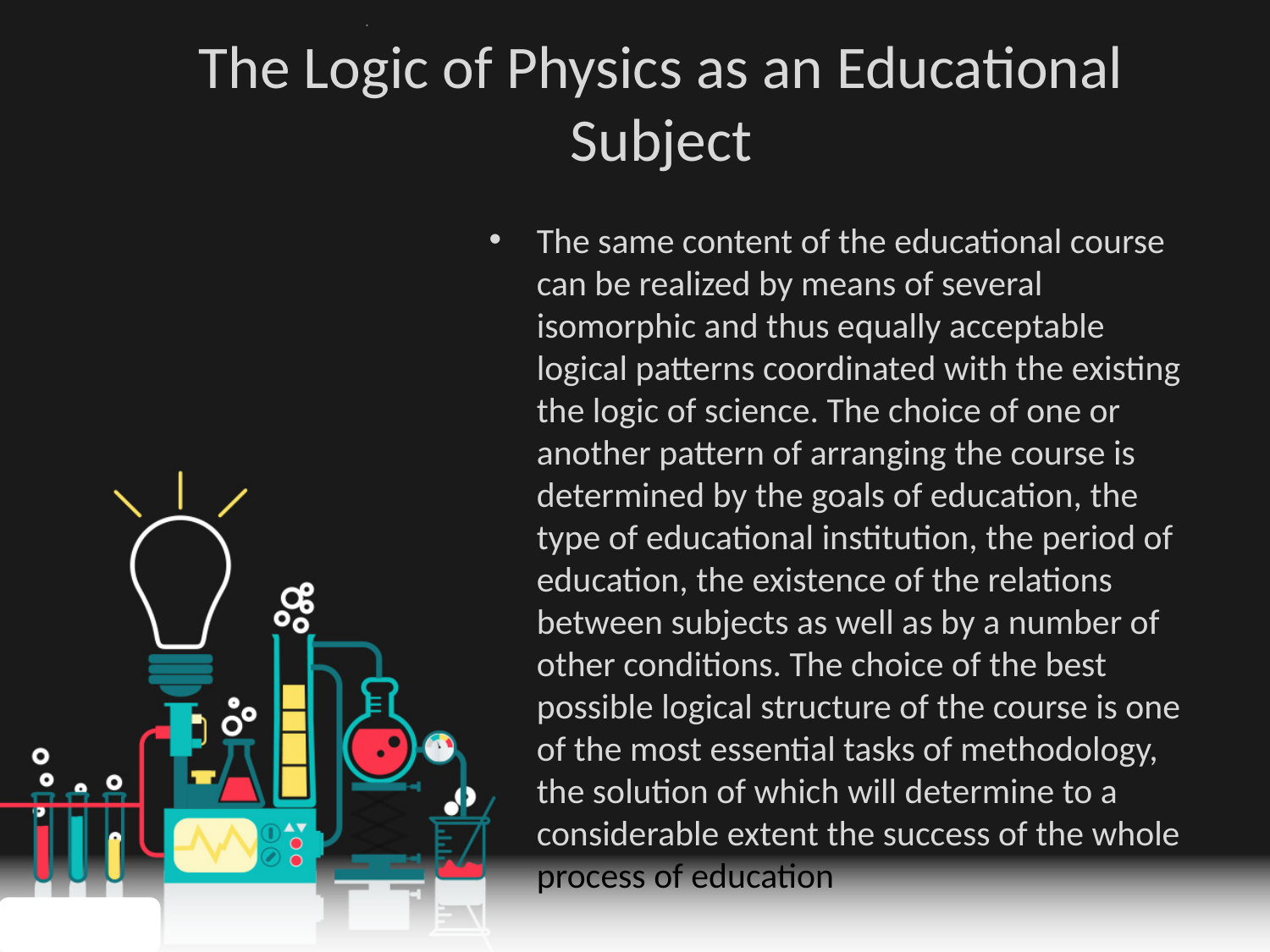

# The Logic of Physics as an Educational Subject
The same content of the educational course can be realized by means of several isomorphic and thus equally acceptable logical patterns coordinated with the existing the logic of science. The choice of one or another pattern of arranging the course is determined by the goals of education, the type of educational institution, the period of education, the existence of the relations between subjects as well as by a number of other conditions. The choice of the best possible logical structure of the course is one of the most essential tasks of methodology, the solution of which will determine to a considerable extent the success of the whole process of education